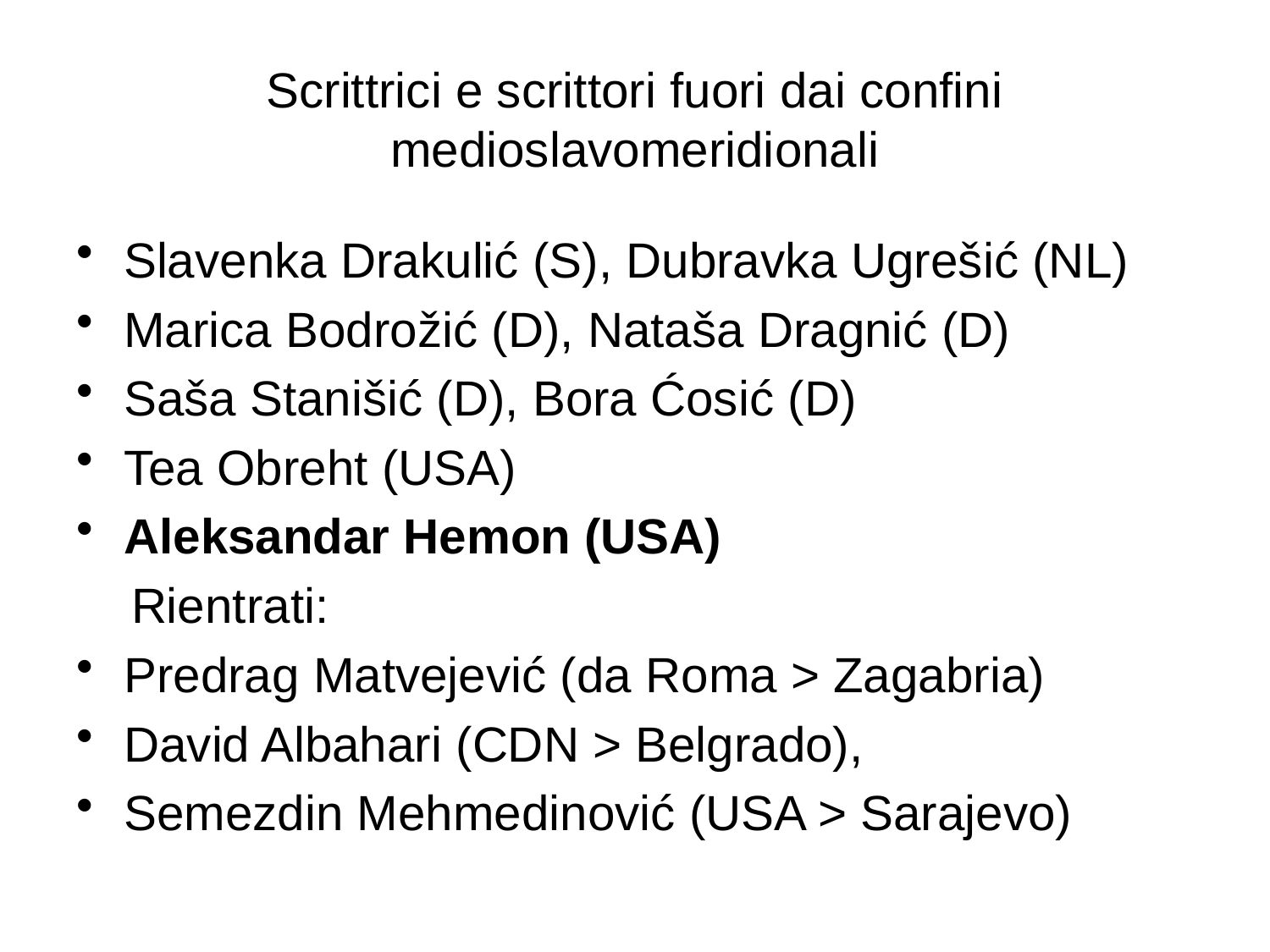

# Scrittrici e scrittori fuori dai confini medioslavomeridionali
Slavenka Drakulić (S), Dubravka Ugrešić (NL)
Marica Bodrožić (D), Nataša Dragnić (D)
Saša Stanišić (D), Bora Ćosić (D)
Tea Obreht (USA)
Aleksandar Hemon (USA)
    Rientrati:
Predrag Matvejević (da Roma > Zagabria)
David Albahari (CDN > Belgrado),
Semezdin Mehmedinović (USA > Sarajevo)